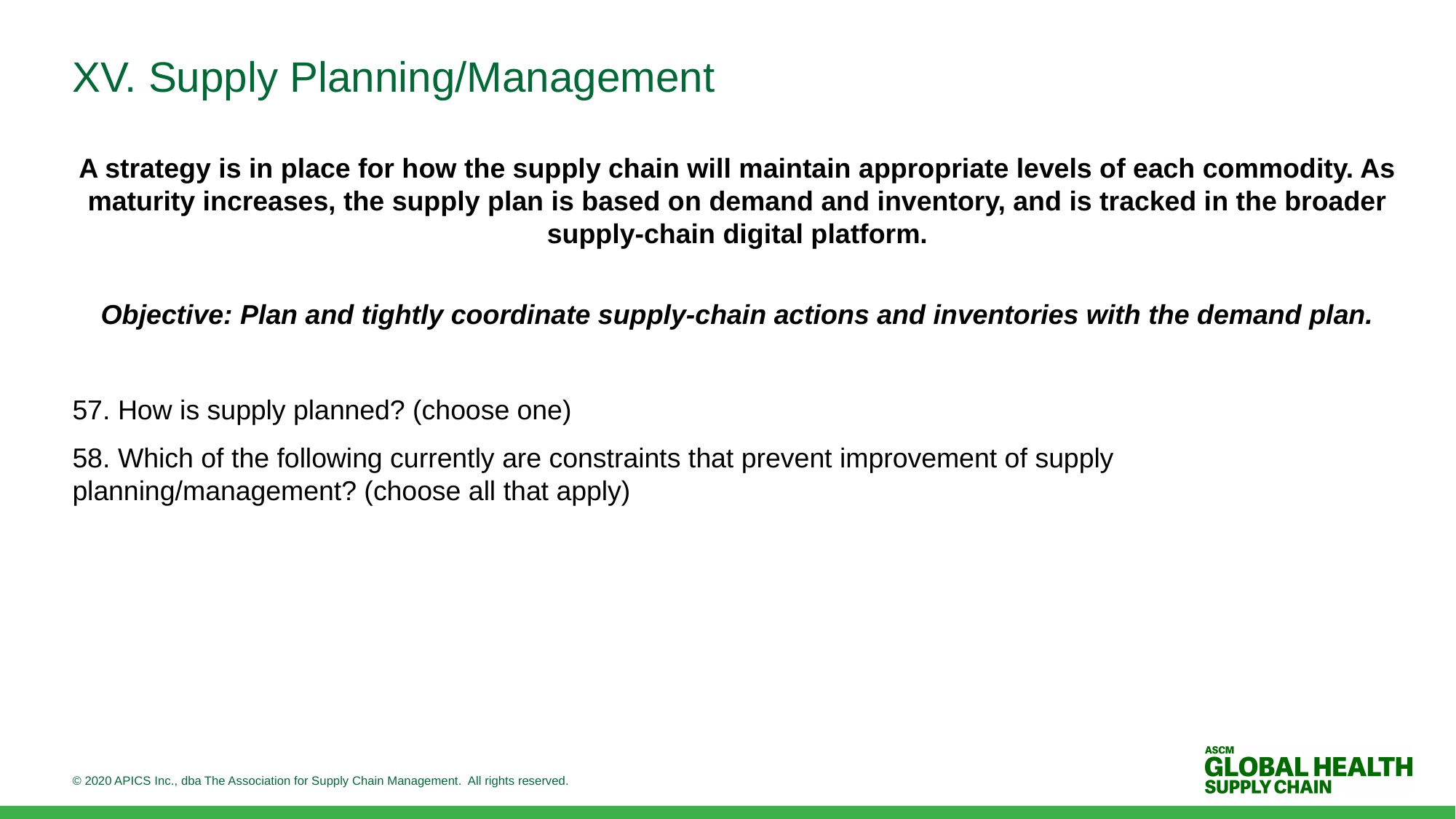

# XV. Supply Planning/Management
A strategy is in place for how the supply chain will maintain appropriate levels of each commodity. As maturity increases, the supply plan is based on demand and inventory, and is tracked in the broader supply-chain digital platform.
Objective: Plan and tightly coordinate supply-chain actions and inventories with the demand plan.

57. How is supply planned? (choose one)
58. Which of the following currently are constraints that prevent improvement of supply planning/management? (choose all that apply)